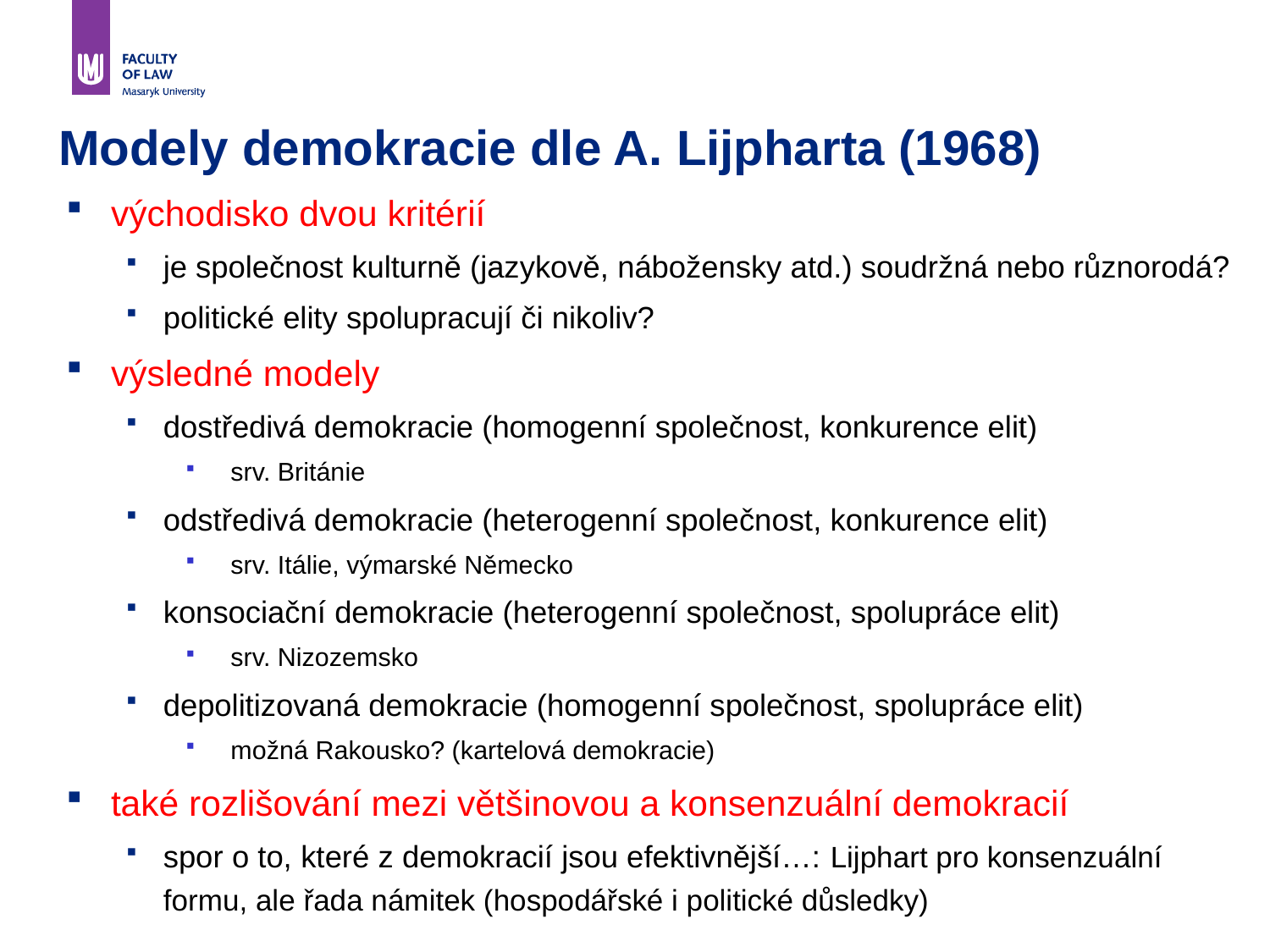

# Modely demokracie dle A. Lijpharta (1968)
východisko dvou kritérií
je společnost kulturně (jazykově, nábožensky atd.) soudržná nebo různorodá?
politické elity spolupracují či nikoliv?
výsledné modely
dostředivá demokracie (homogenní společnost, konkurence elit)
srv. Británie
odstředivá demokracie (heterogenní společnost, konkurence elit)
srv. Itálie, výmarské Německo
konsociační demokracie (heterogenní společnost, spolupráce elit)
srv. Nizozemsko
depolitizovaná demokracie (homogenní společnost, spolupráce elit)
možná Rakousko? (kartelová demokracie)
také rozlišování mezi většinovou a konsenzuální demokracií
spor o to, které z demokracií jsou efektivnější…: Lijphart pro konsenzuální formu, ale řada námitek (hospodářské i politické důsledky)